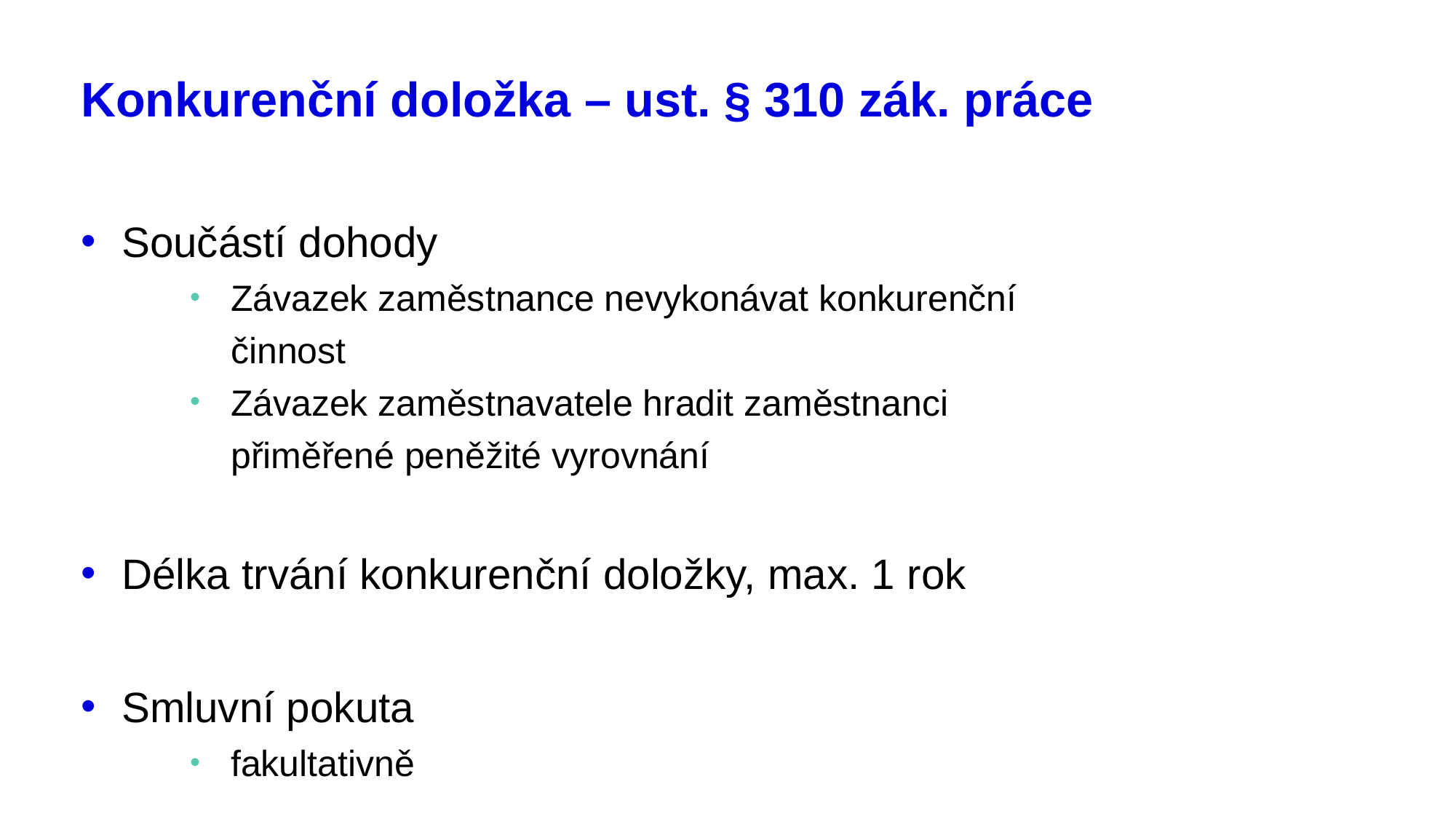

# Konkurenční doložka – ust. § 310 zák. práce
Součástí dohody
Závazek zaměstnance nevykonávat konkurenční činnost
Závazek zaměstnavatele hradit zaměstnanci přiměřené peněžité vyrovnání

Délka trvání konkurenční doložky, max. 1 rok

Smluvní pokuta
fakultativně